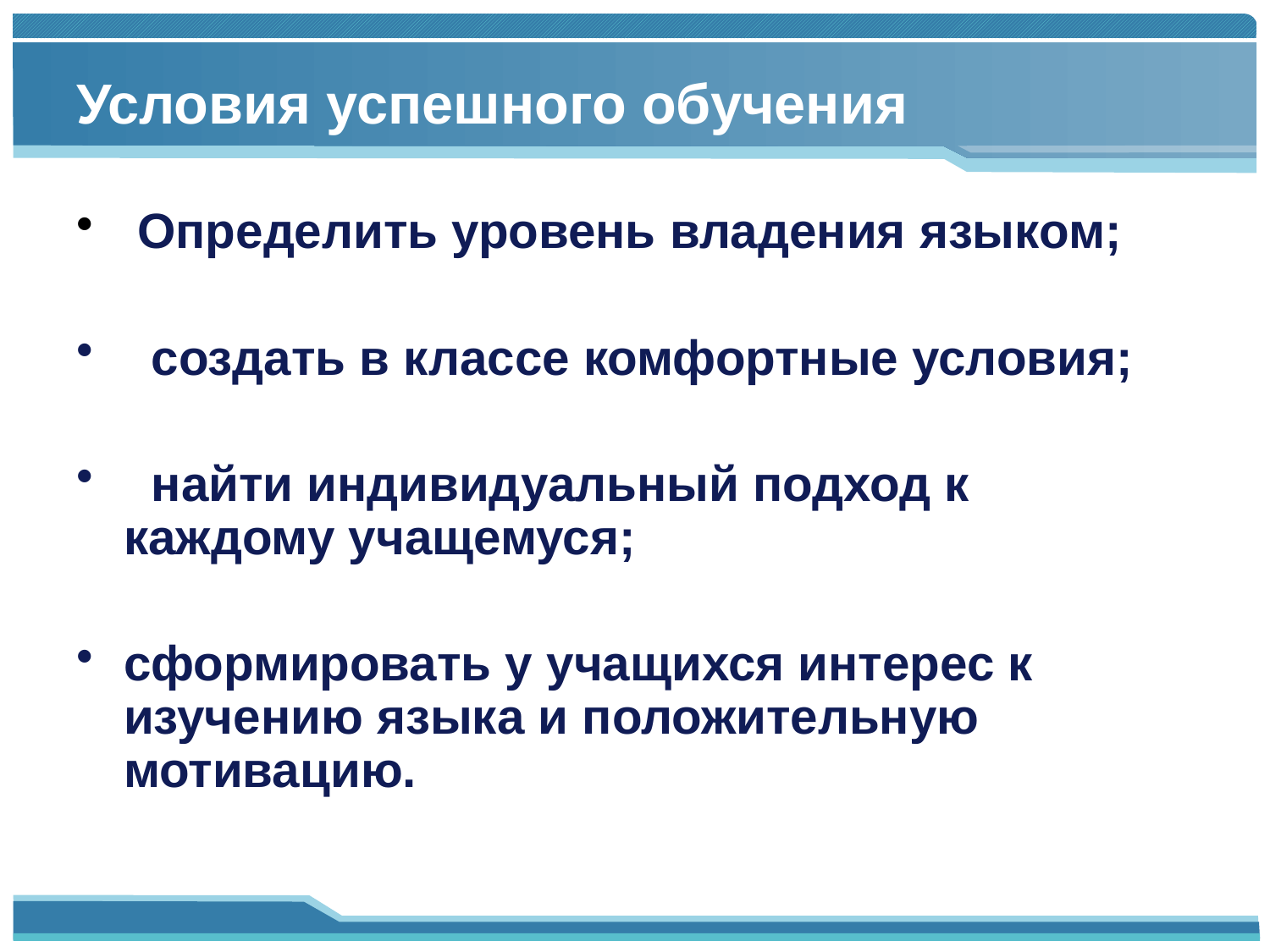

Условия успешного обучения
 Определить уровень владения языком;

  создать в классе комфортные условия;

  найти индивидуальный подход к каждому учащемуся;

сформировать у учащихся интерес к изучению языка и положительную мотивацию.